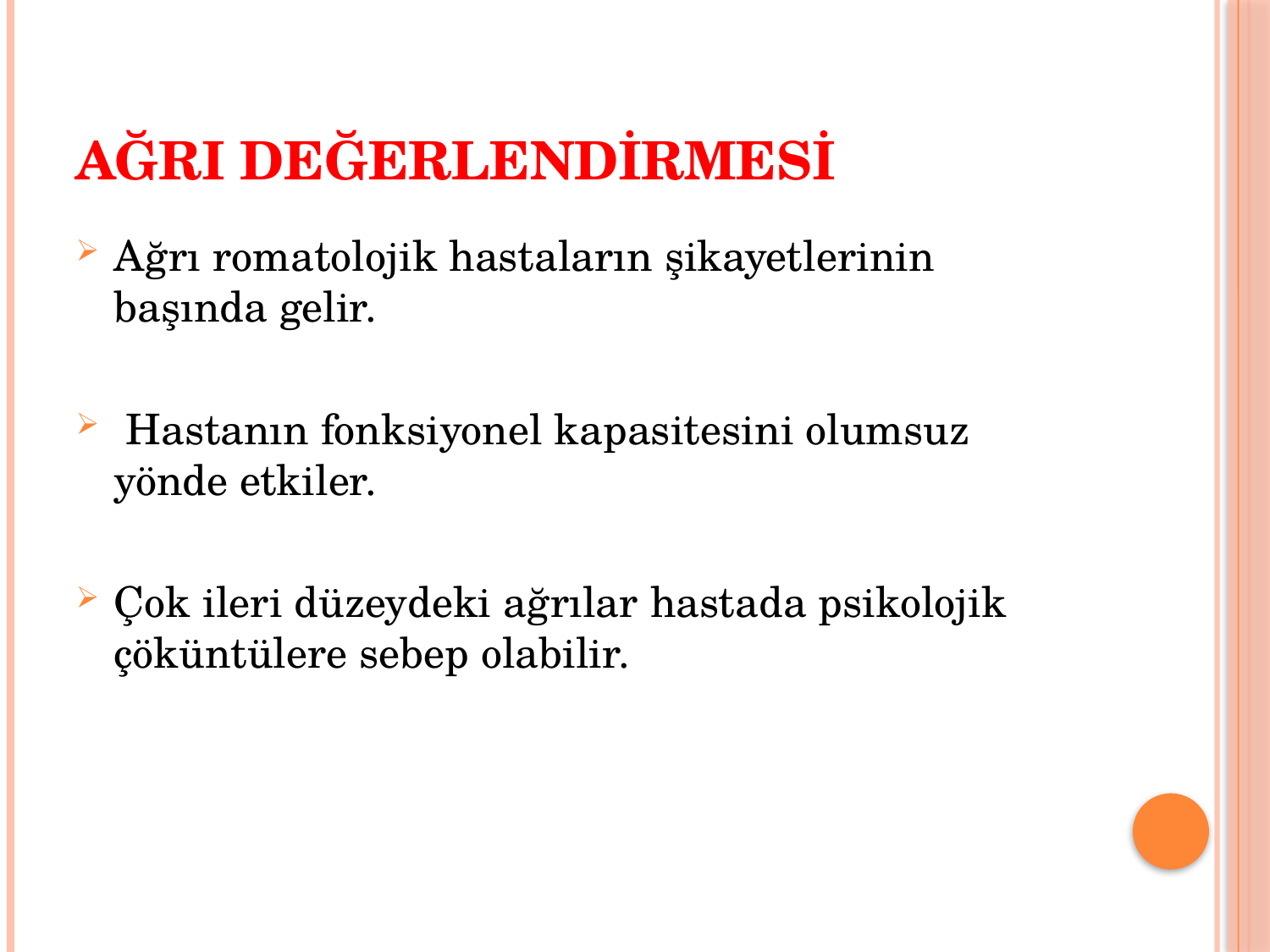

# Ağrı Değerlendirmesi
Ağrı romatolojik hastaların şikayetlerinin başında gelir.

 Hastanın fonksiyonel kapasitesini olumsuz yönde etkiler.

Çok ileri düzeydeki ağrılar hastada psikolojik çöküntülere sebep olabilir.